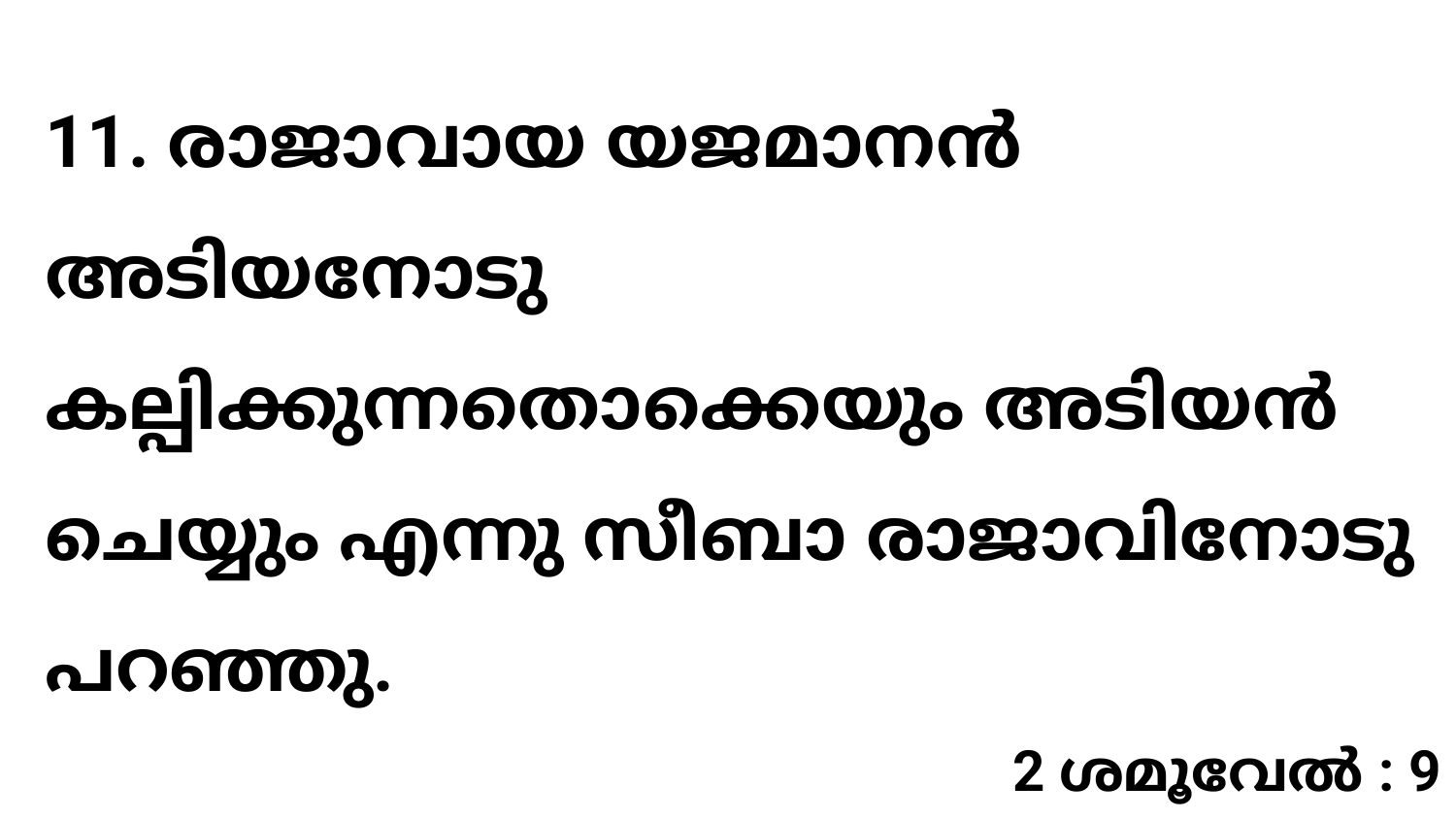

11. രാജാവായ യജമാനൻ അടിയനോടു കല്പിക്കുന്നതൊക്കെയും അടിയൻ ചെയ്യും എന്നു സീബാ രാജാവിനോടു പറഞ്ഞു.
2 ശമൂവേൽ : 9